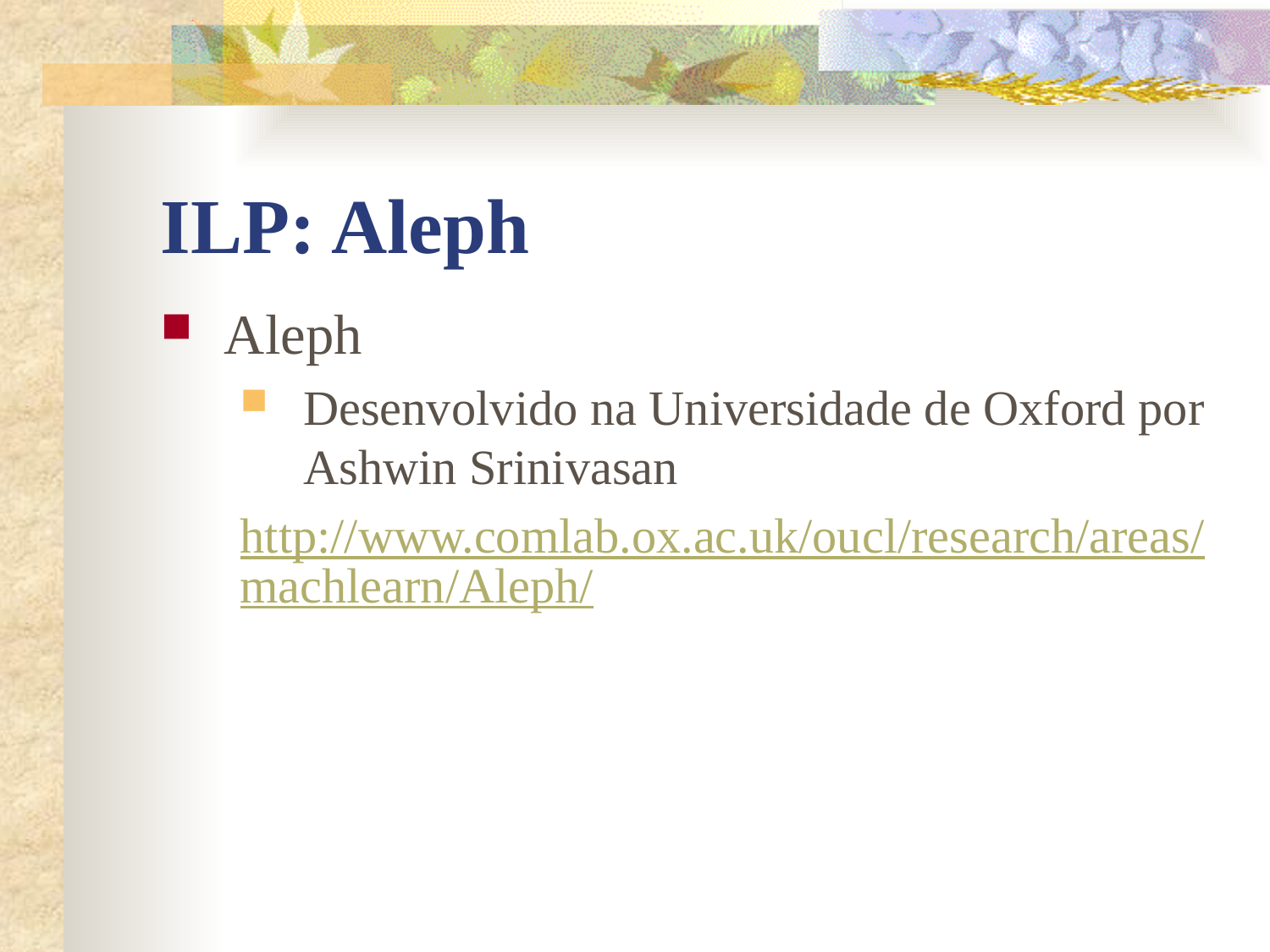

# ILP: Aleph
Aleph
Desenvolvido na Universidade de Oxford por Ashwin Srinivasan
http://www.comlab.ox.ac.uk/oucl/research/areas/machlearn/Aleph/